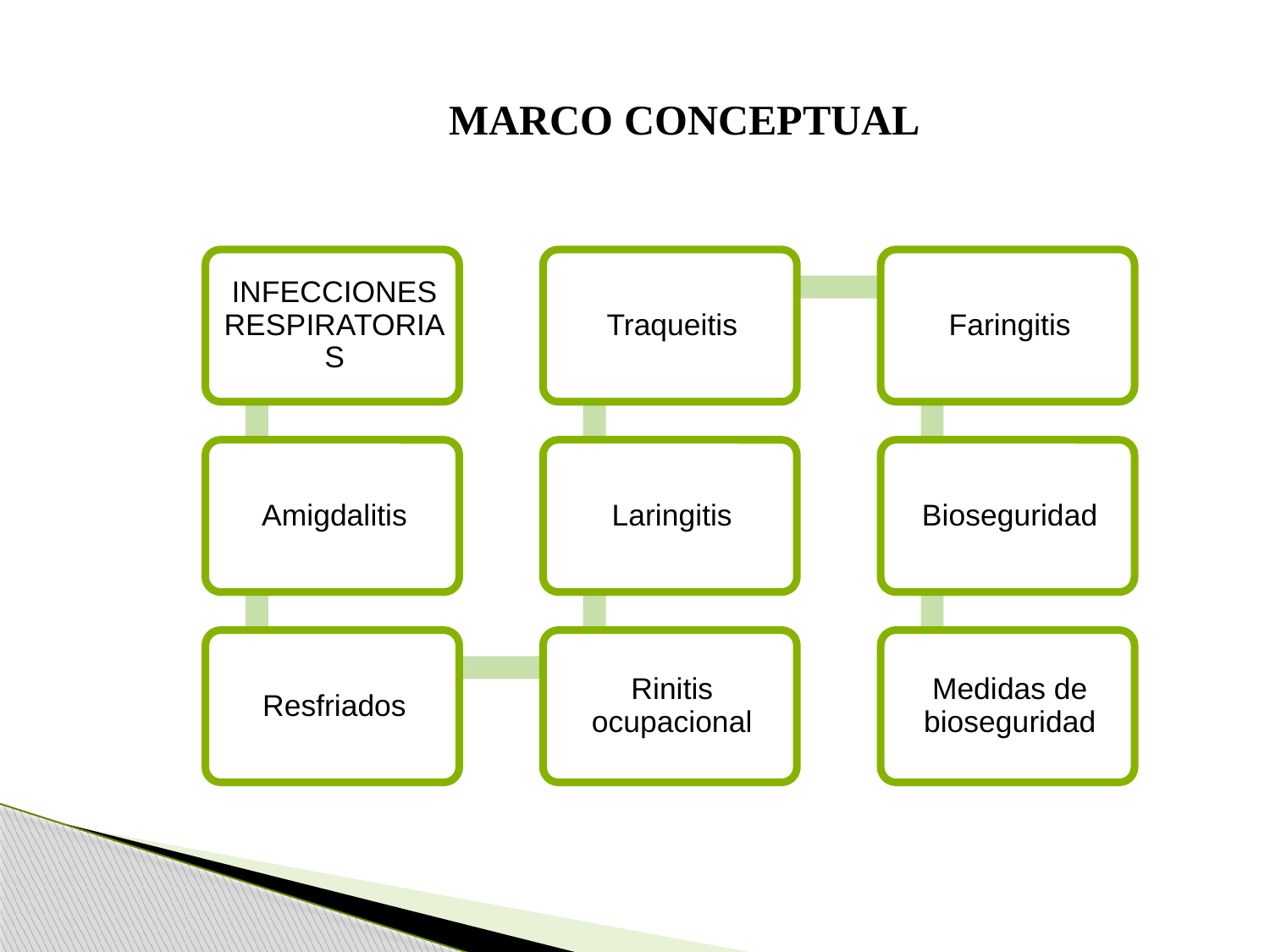

MARCO CONCEPTUAL

INFECCIONES RESPIRATORIAS
Amigdalitis
Resfriados
Rinitis ocupacional
Laringitis
Traqueitis
Faringitis
Bioseguridad
Medidas de bioseguridad